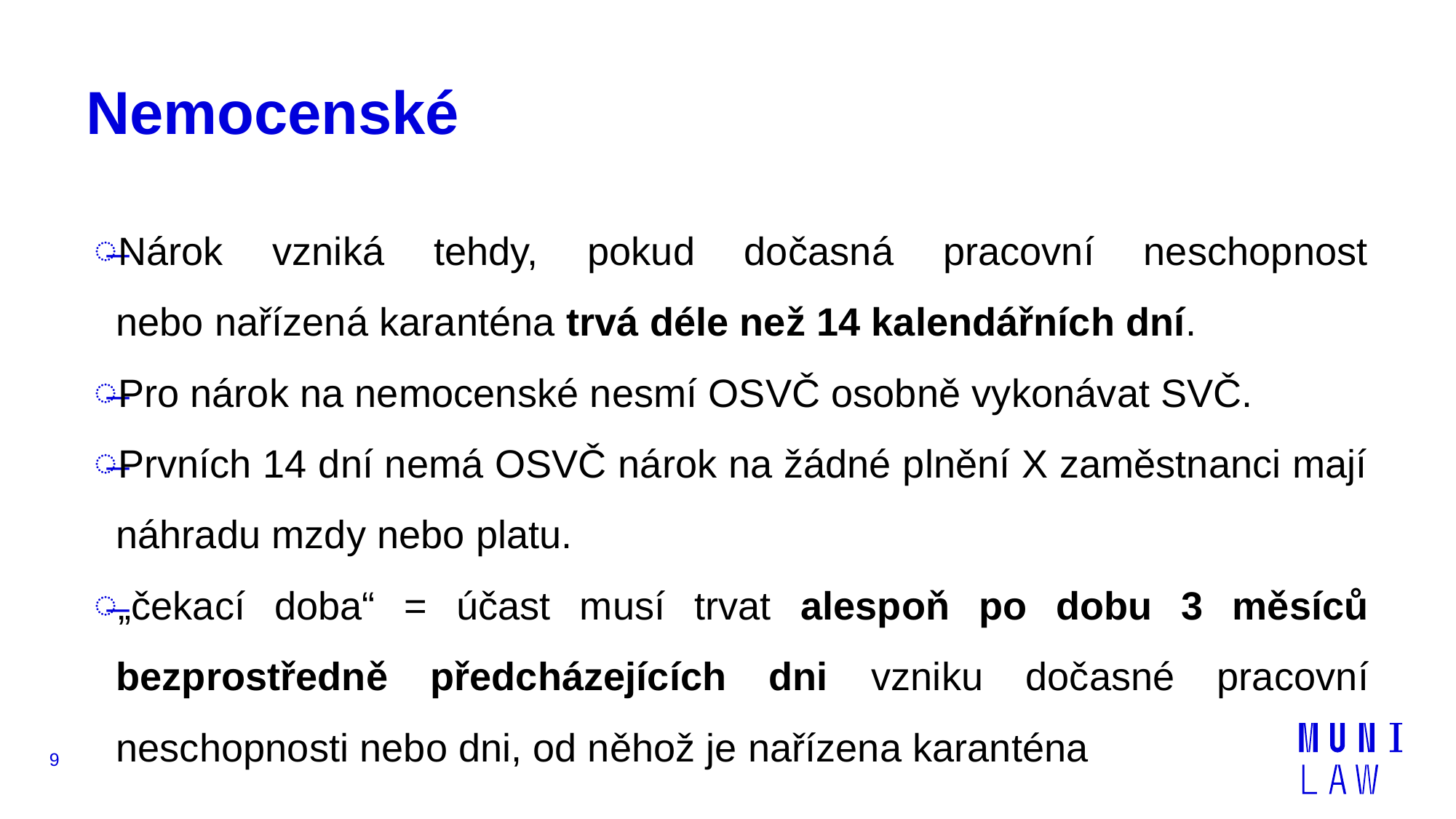

# Nemocenské
Nárok vzniká tehdy, pokud dočasná pracovní neschopnost nebo nařízená karanténa trvá déle než 14 kalendářních dní.
Pro nárok na nemocenské nesmí OSVČ osobně vykonávat SVČ.
Prvních 14 dní nemá OSVČ nárok na žádné plnění X zaměstnanci mají náhradu mzdy nebo platu.
„čekací doba“ = účast musí trvat alespoň po dobu 3 měsíců bezprostředně předcházejících dni vzniku dočasné pracovní neschopnosti nebo dni, od něhož je nařízena karanténa
9